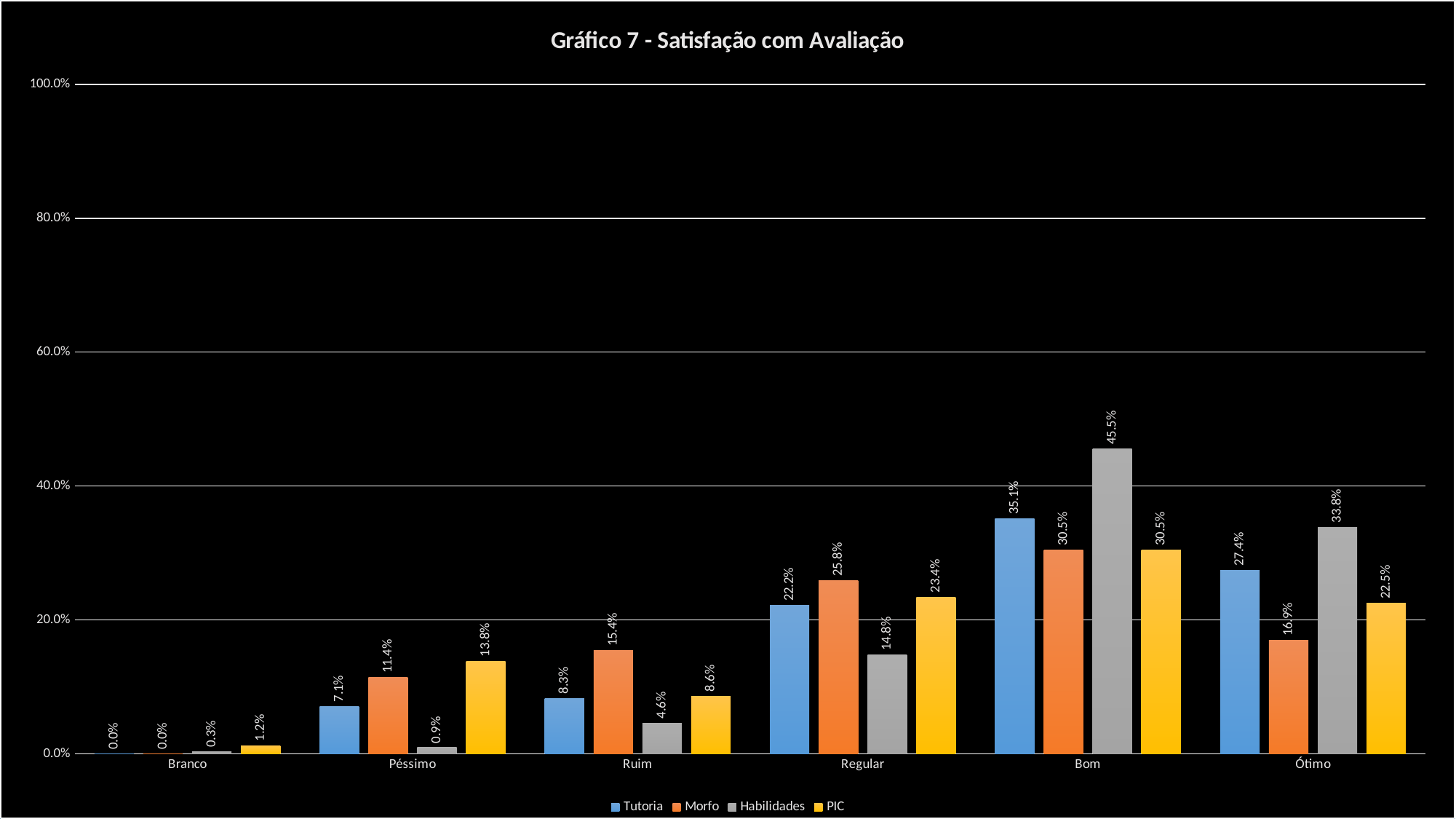

### Chart: Gráfico 7 - Satisfação com Avaliação

| Category | Tutoria | Morfo | Habilidades | PIC |
|---|---|---|---|---|
| Branco | 0.0 | 0.0 | 0.00307692307692308 | 0.0123076923076923 |
| Péssimo | 0.0707692307692308 | 0.113846153846154 | 0.00923076923076923 | 0.138461538461538 |
| Ruim | 0.0830769230769231 | 0.153846153846154 | 0.0461538461538462 | 0.0861538461538462 |
| Regular | 0.221538461538462 | 0.258461538461538 | 0.147692307692308 | 0.233846153846154 |
| Bom | 0.350769230769231 | 0.304615384615385 | 0.455384615384616 | 0.304615384615385 |
| Ótimo | 0.273846153846154 | 0.169230769230769 | 0.338461538461538 | 0.224615384615385 |